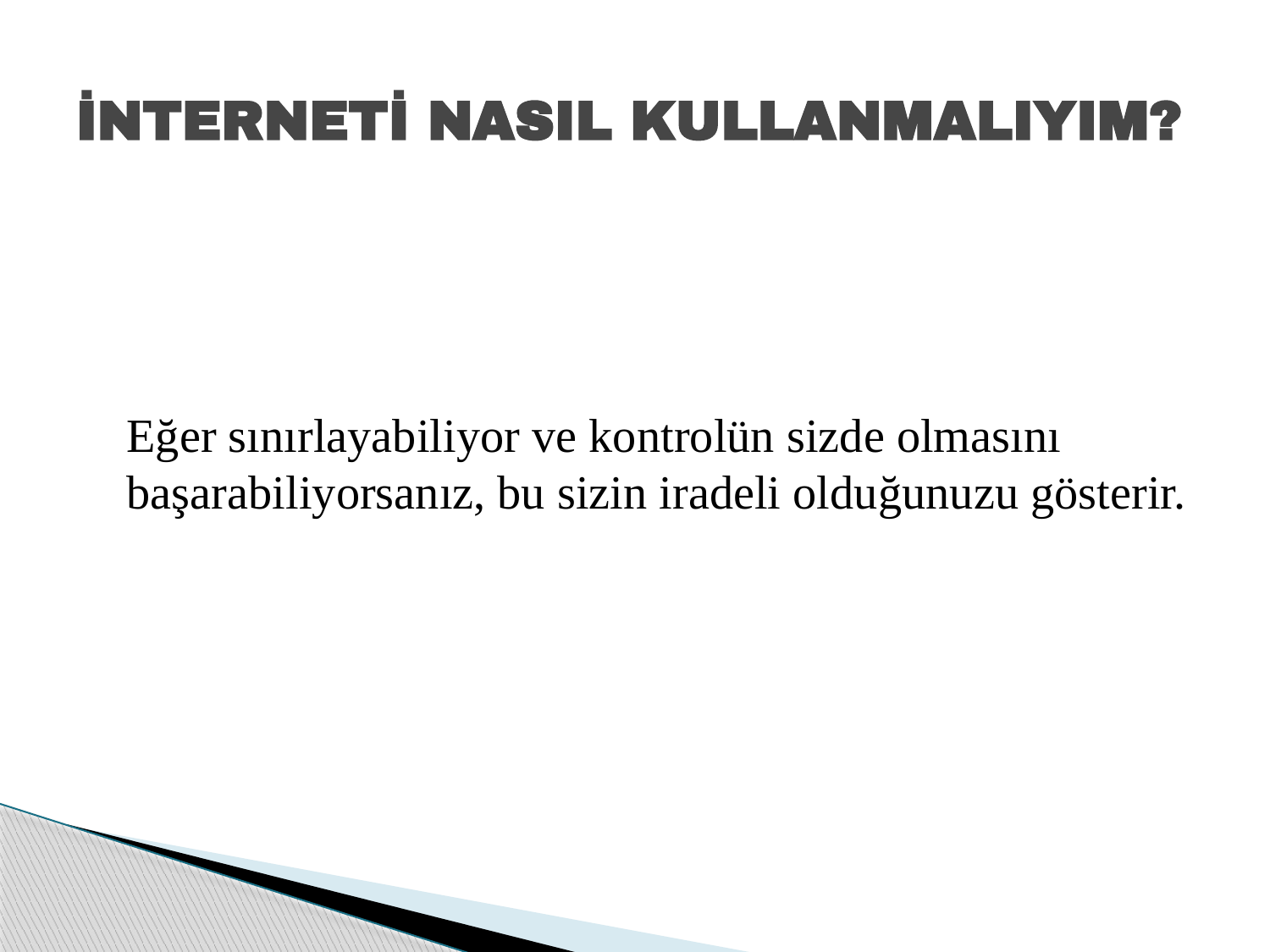

# İNTERNETİ NASIL KULLANMALIYIM?

	Eğer sınırlayabiliyor ve kontrolün sizde olmasını başarabiliyorsanız, bu sizin iradeli olduğunuzu gösterir.